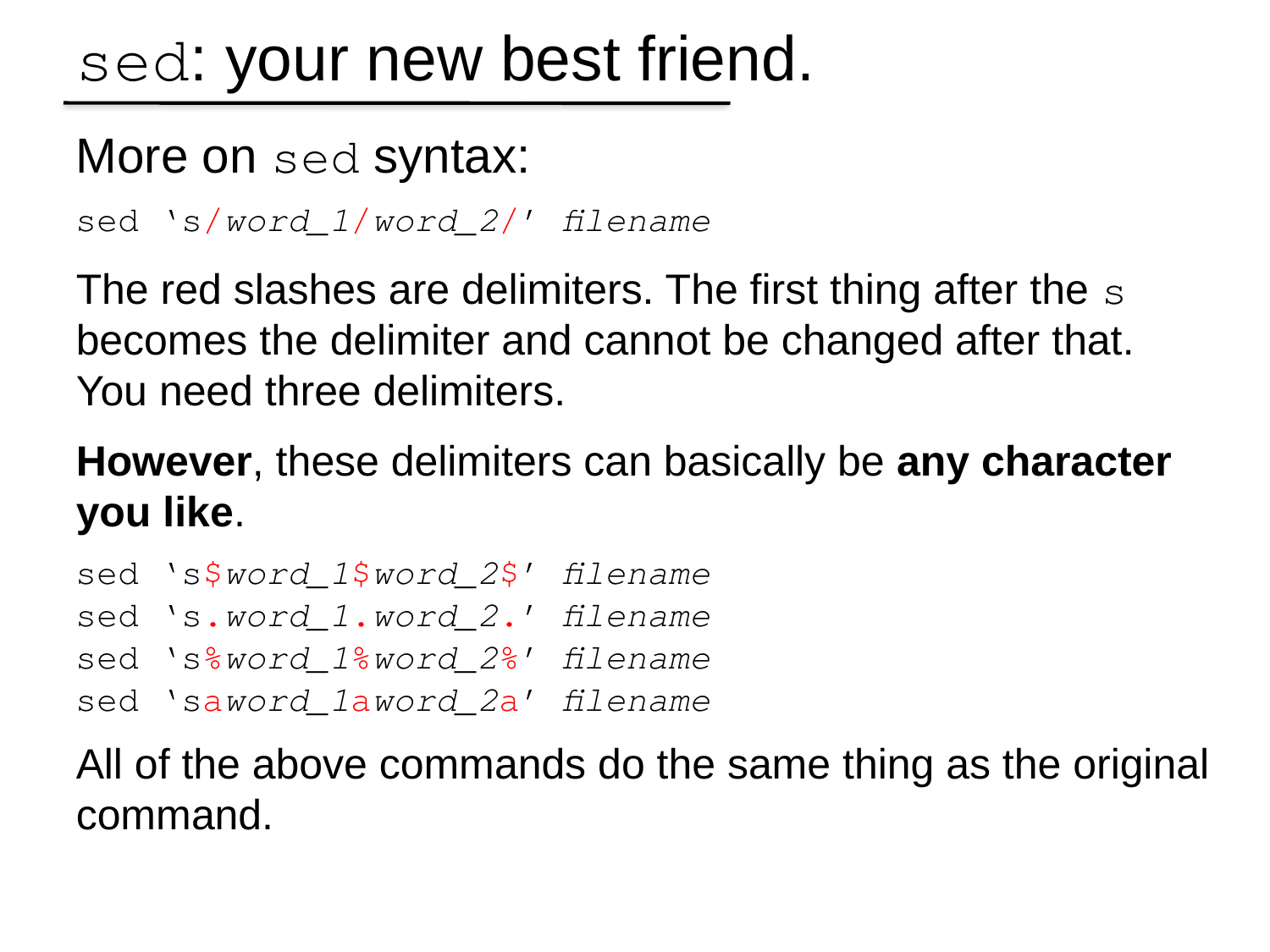

sed: your new best friend.
More on sed syntax:
sed ‘s/word_1/word_2/’ filename
The red slashes are delimiters. The first thing after the s becomes the delimiter and cannot be changed after that. You need three delimiters.
However, these delimiters can basically be any character you like.
sed ‘s$word_1$word_2$’ filename
sed ‘s.word_1.word_2.’ filename
sed ‘s%word_1%word_2%’ filename
sed ‘saword_1aword_2a’ filename
All of the above commands do the same thing as the original command.